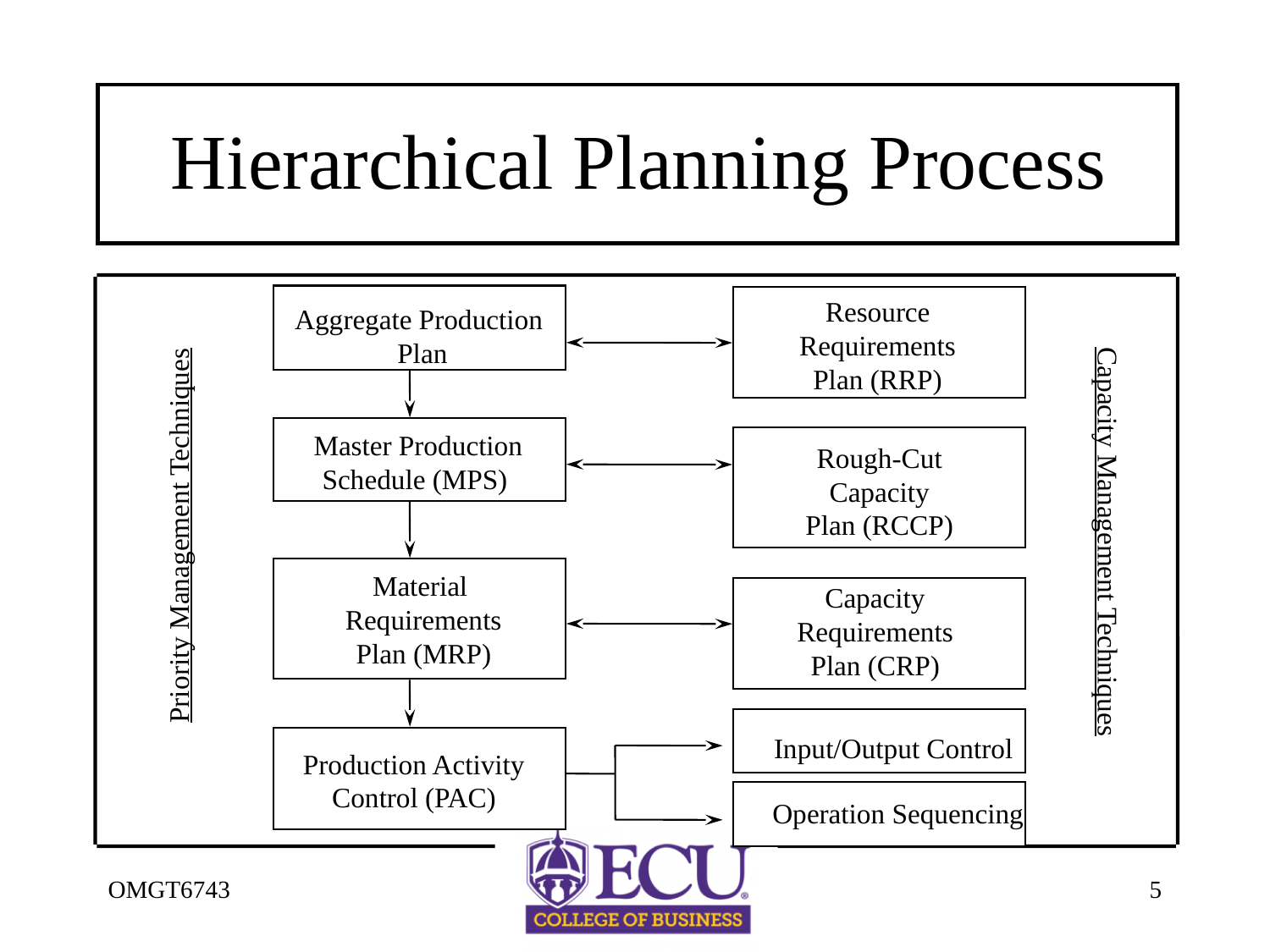

Hierarchical Planning Process

Resource
Requirements
Plan (RRP)
Aggregate Production
Plan

Master Production
Schedule (MPS)

Rough-Cut
Capacity
Plan (RCCP)

Material
Requirements
Plan (MRP)
Capacity
Requirements
Plan (CRP)

Input/Output Control

Production Activity
Control (PAC)

Operation Sequencing

Priority Management Techniques
Capacity Management Techniques
OMGT6743
5